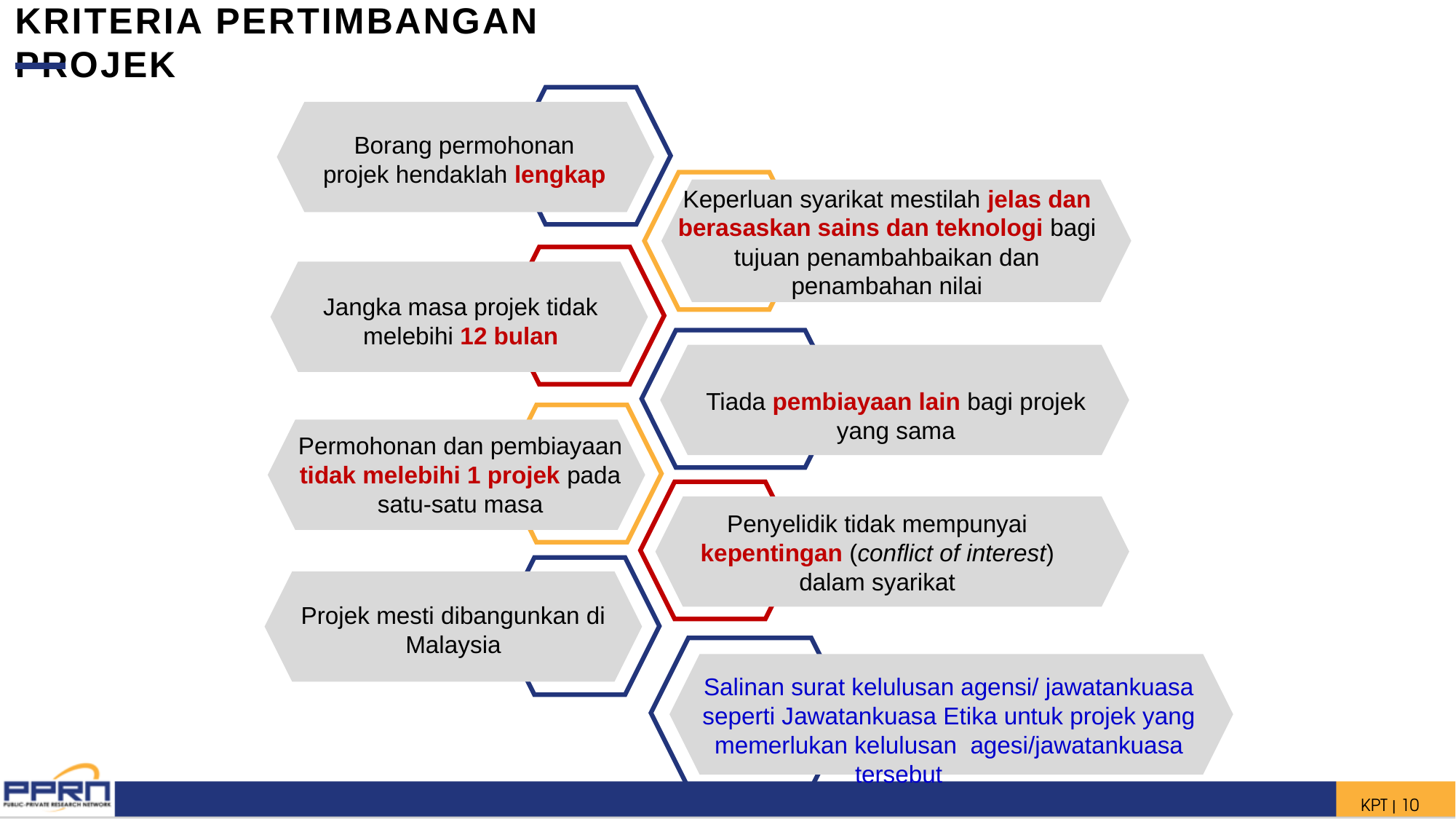

KRITERIA PERTIMBANGAN PROJEK

Borang permohonan projek hendaklah lengkap

Keperluan syarikat mestilah jelas dan berasaskan sains dan teknologi bagi tujuan penambahbaikan dan penambahan nilai

Jangka masa projek tidak melebihi 12 bulan

Tiada pembiayaan lain bagi projek yang sama

Permohonan dan pembiayaan tidak melebihi 1 projek pada satu-satu masa

Penyelidik tidak mempunyai kepentingan (conflict of interest) dalam syarikat

Projek mesti dibangunkan di Malaysia

Salinan surat kelulusan agensi/ jawatankuasa seperti Jawatankuasa Etika untuk projek yang memerlukan kelulusan  agesi/jawatankuasa tersebut
KPT | 10